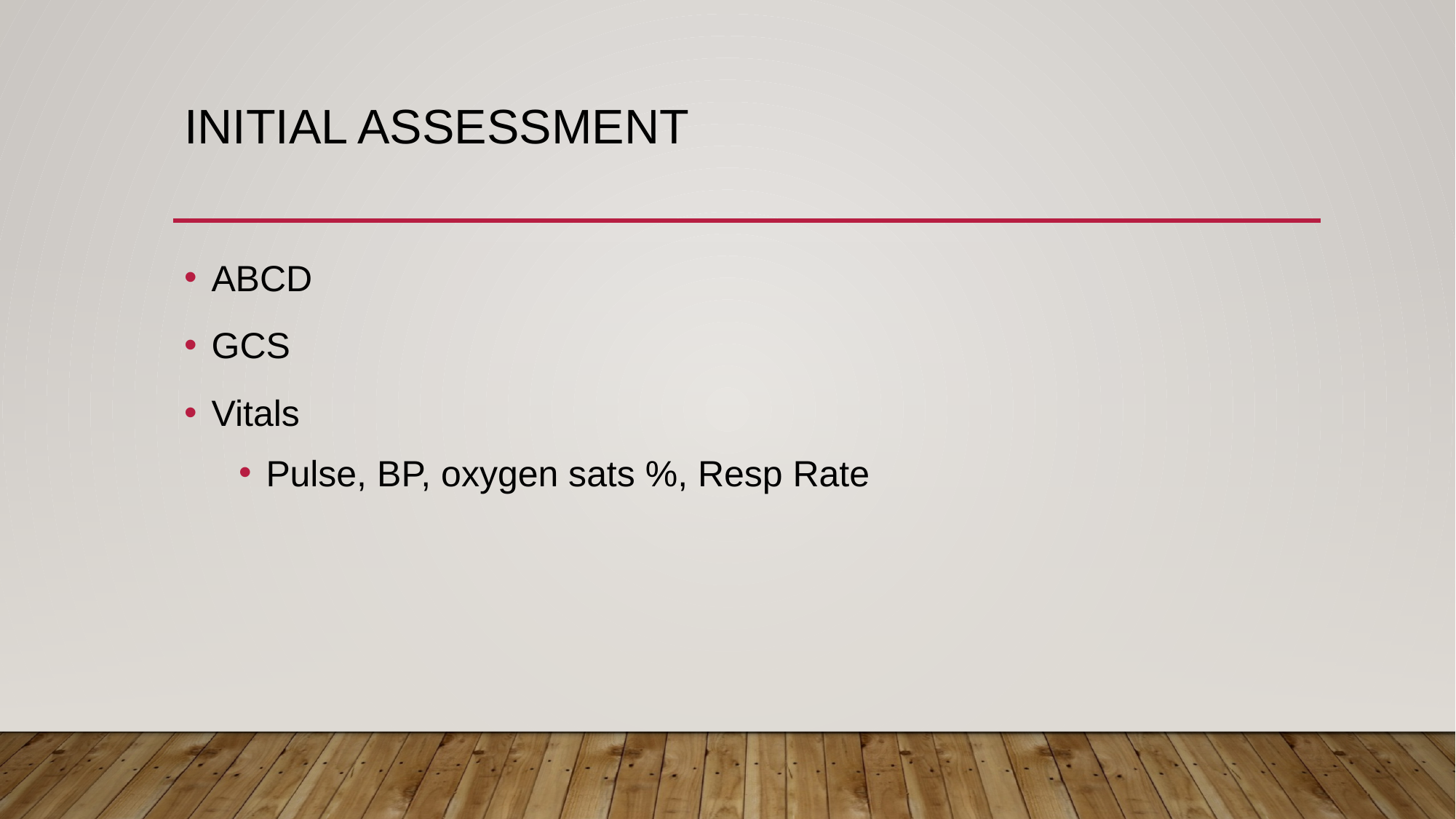

# Initial Assessment
ABCD
GCS
Vitals
Pulse, BP, oxygen sats %, Resp Rate